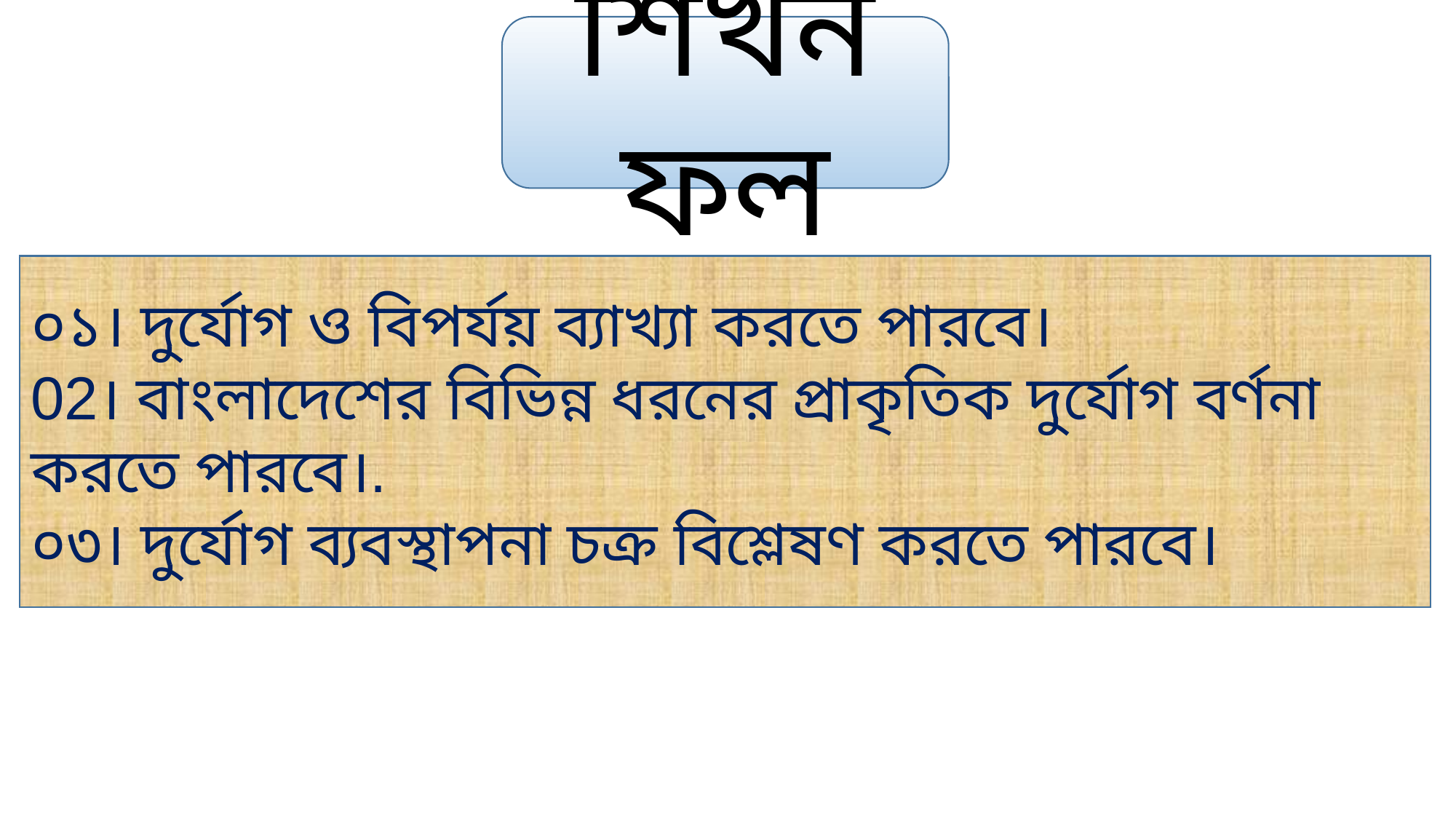

শিখনফল
০১। দুর্যোগ ও বিপর্যয় ব্যাখ্যা করতে পারবে।
02। বাংলাদেশের বিভিন্ন ধরনের প্রাকৃতিক দুর্যোগ বর্ণনা করতে পারবে।.
০৩। দুর্যোগ ব্যবস্থাপনা চক্র বিশ্লেষণ করতে পারবে।